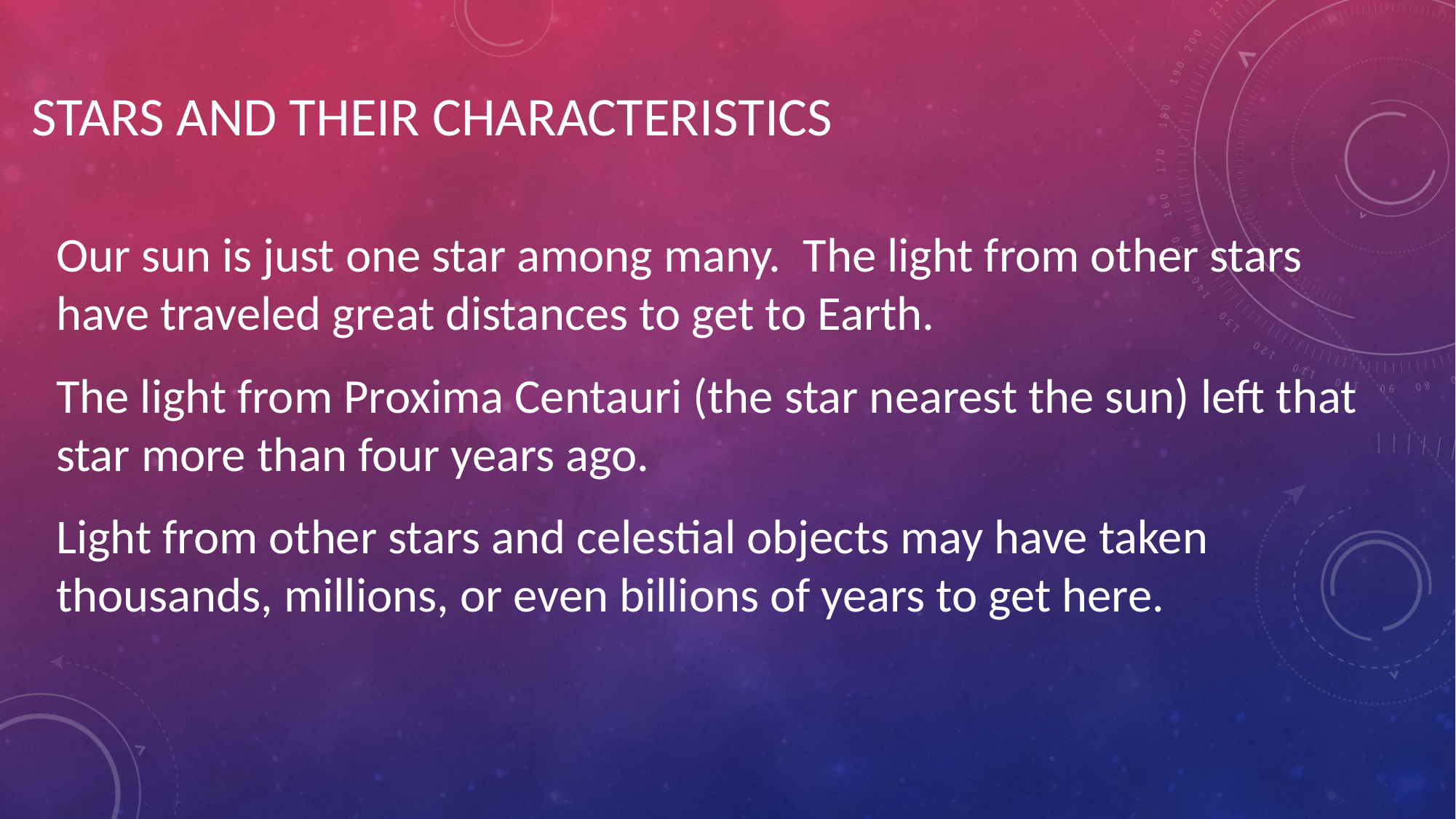

# Stars and Their Characteristics
Our sun is just one star among many.  The light from other stars have traveled great distances to get to Earth.
The light from Proxima Centauri (the star nearest the sun) left that star more than four years ago.
Light from other stars and celestial objects may have taken thousands, millions, or even billions of years to get here.